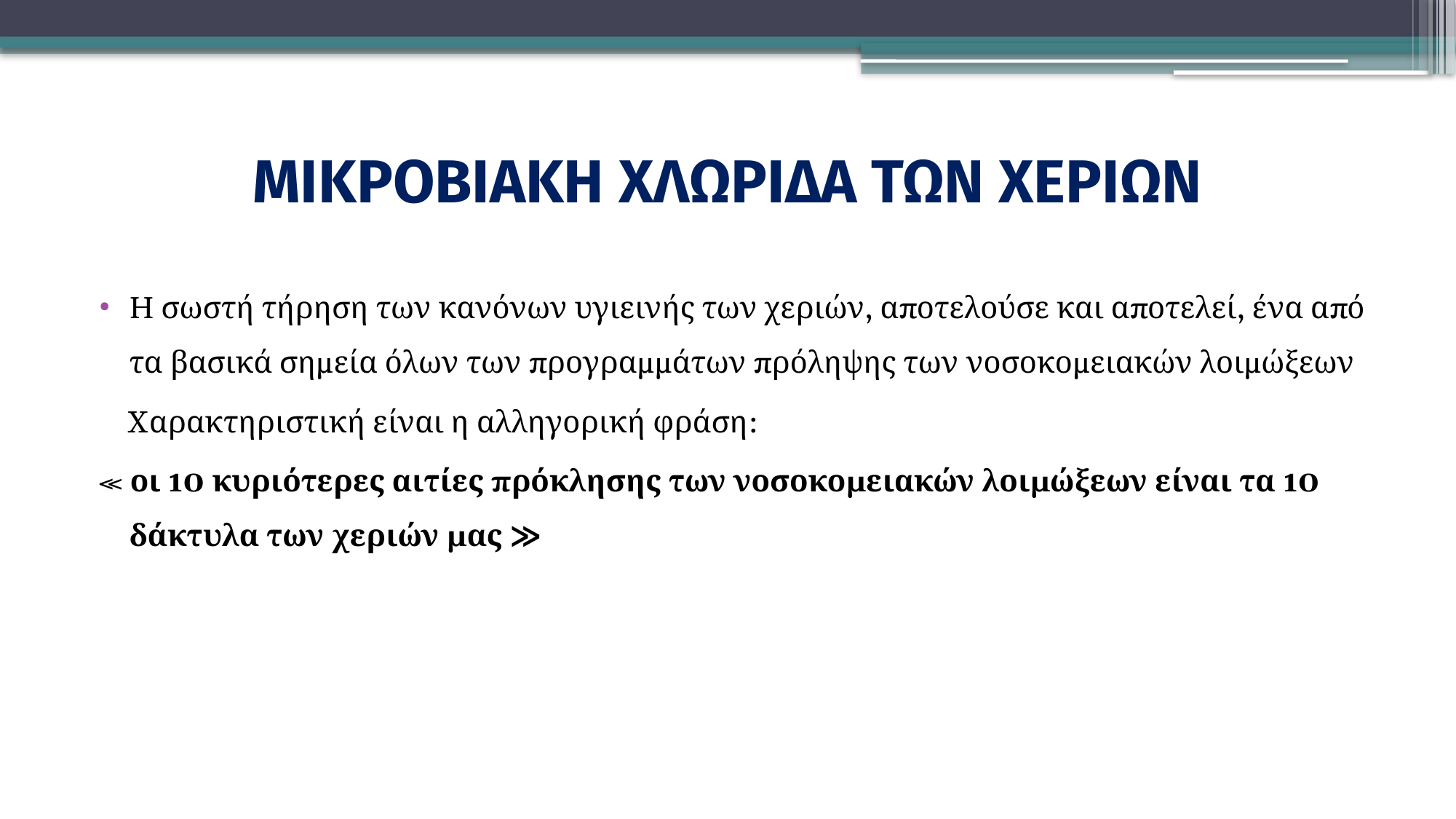

# ΜΙΚΡΟΒΙΑΚΗ ΧΛΩΡΙΔΑ ΤΩΝ ΧΕΡΙΩΝ
Η σωστή τήρηση των κανόνων υγιεινής των χεριών, αποτελούσε και αποτελεί, ένα από τα βασικά σημεία όλων των προγραμμάτων πρόληψης των νοσοκομειακών λοιμώξεων
    Χαρακτηριστική είναι η αλληγορική φράση:
≪ οι 10 κυριότερες αιτίες πρόκλησης των νοσοκομειακών λοιμώξεων είναι τα 10 δάκτυλα των χεριών μας ≫